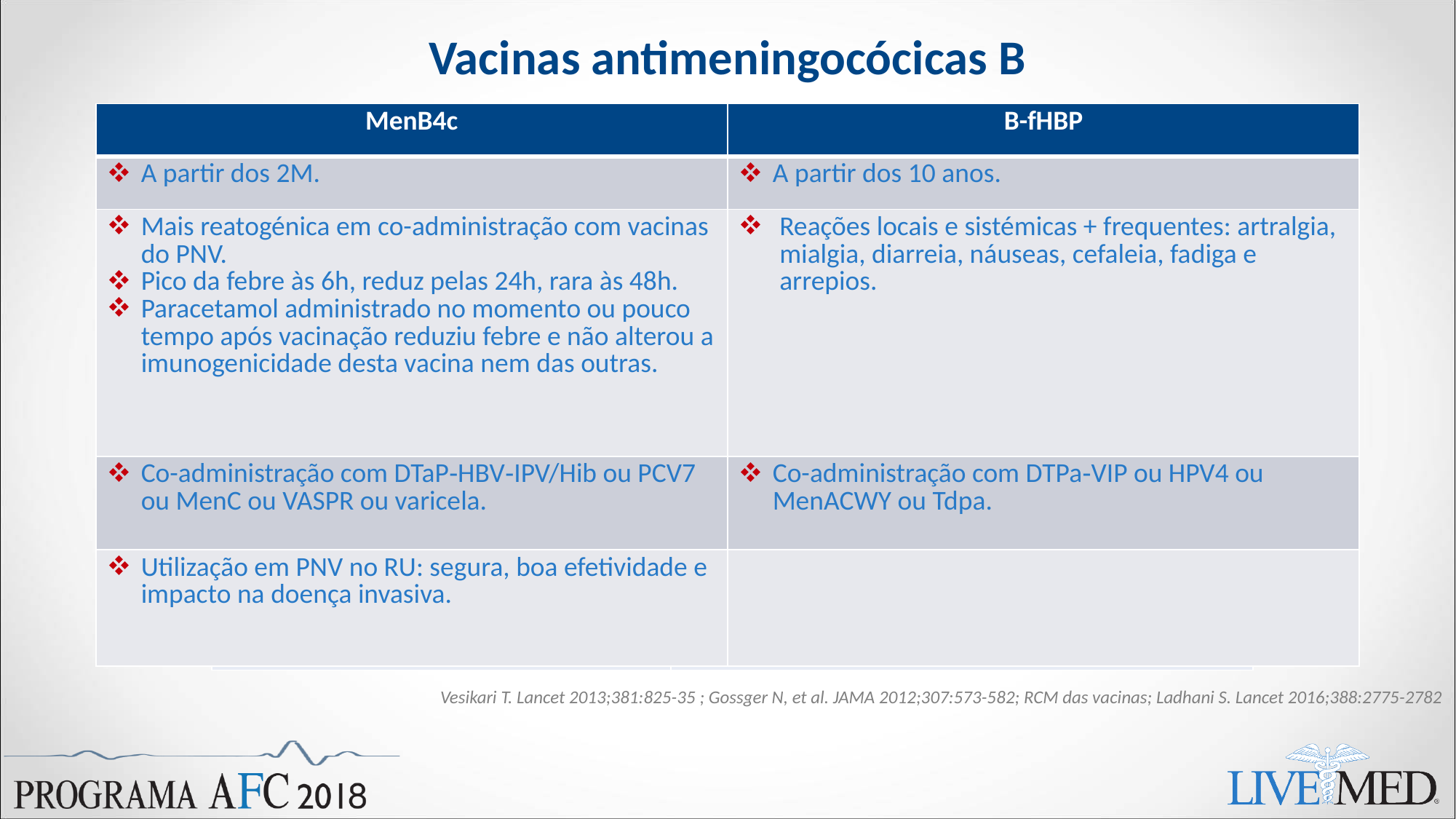

# Vacinas antimeningocócicas B
| MenB4c | B-fHBP |
| --- | --- |
| A partir dos 2M. | A partir dos 10 anos. |
| Mais reatogénica em co-administração com vacinas do PNV. Pico da febre às 6h, reduz pelas 24h, rara às 48h. Paracetamol administrado no momento ou pouco tempo após vacinação reduziu febre e não alterou a imunogenicidade desta vacina nem das outras. | Reações locais e sistémicas + frequentes: artralgia, mialgia, diarreia, náuseas, cefaleia, fadiga e arrepios. |
| Co-administração com DTaP‐HBV‐IPV/Hib ou PCV7 ou MenC ou VASPR ou varicela. | Co-administração com DTPa‐VIP ou HPV4 ou MenACWY ou Tdpa. |
| Utilização em PNV no RU: segura, boa efetividade e impacto na doença invasiva. |  |
Vesikari T. Lancet 2013;381:825-35 ; Gossger N, et al. JAMA 2012;307:573-582; RCM das vacinas; Ladhani S. Lancet 2016;388:2775-2782